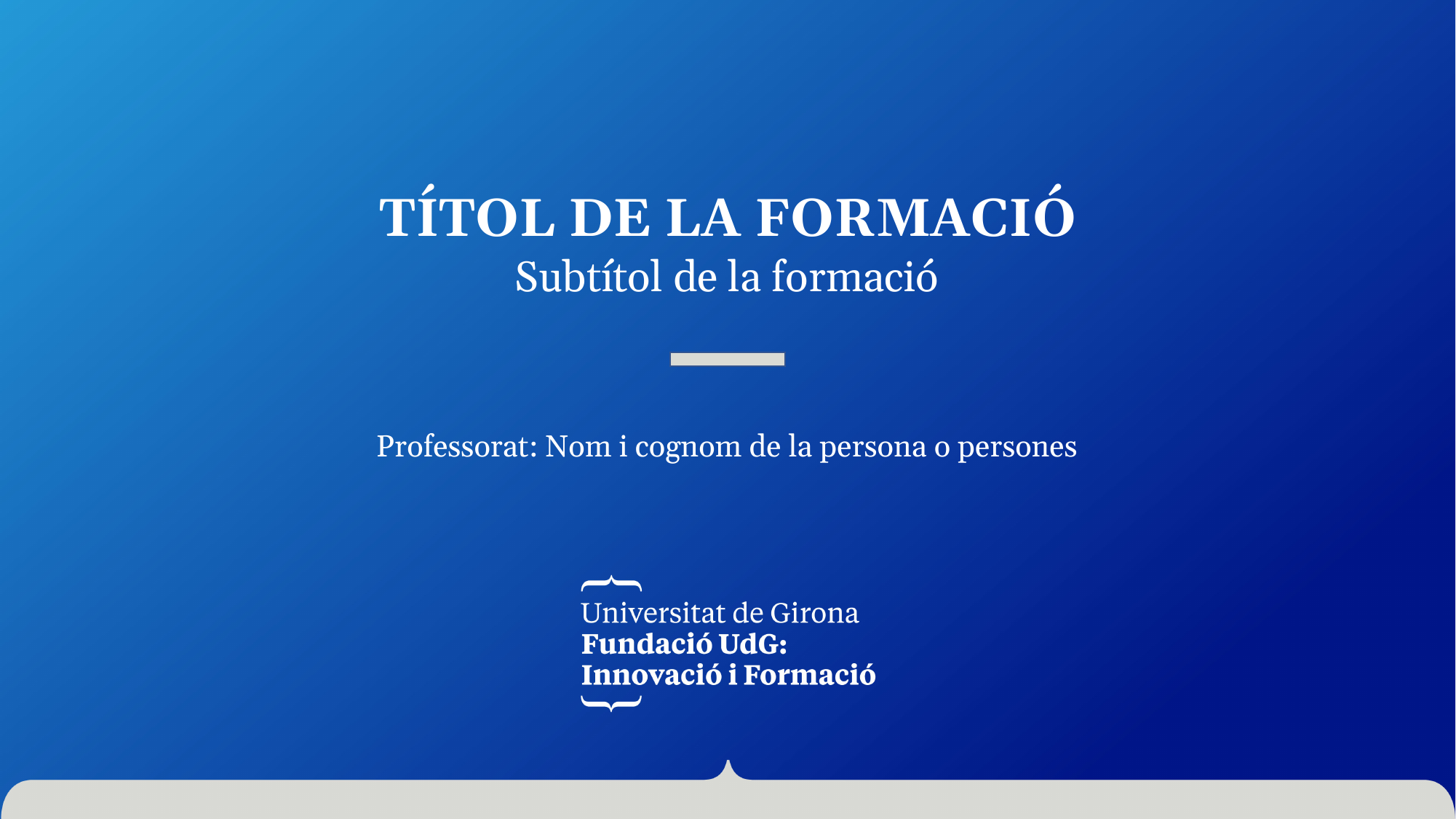

# TÍTOL DE LA FORMACIÓ
Subtítol de la formació

Professorat: Nom i cognom de la persona o persones